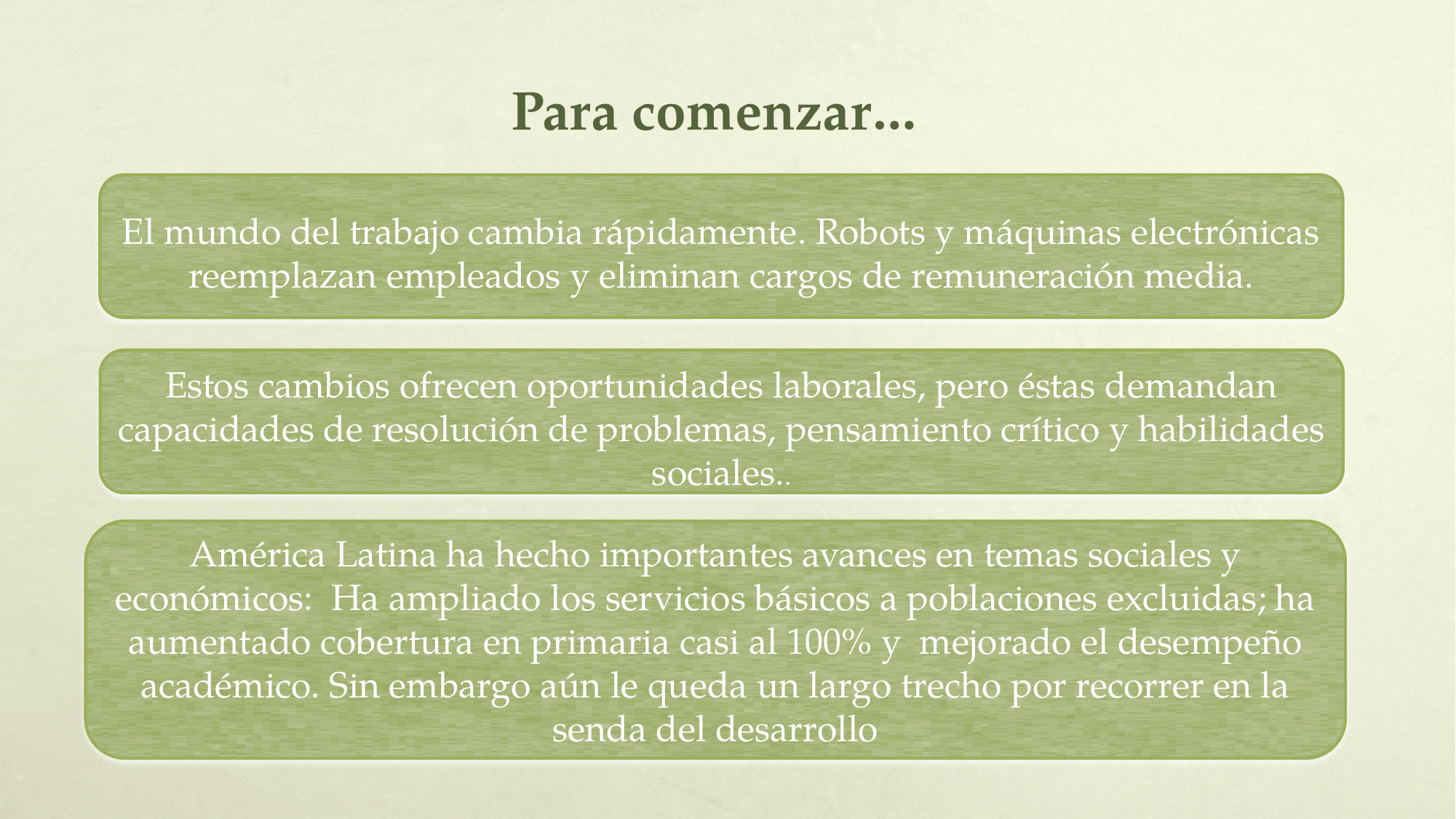

# Para comenzar…

El mundo del trabajo cambia rápidamente. Robots y máquinas electrónicas reemplazan empleados y eliminan cargos de remuneración media.

Estos cambios ofrecen oportunidades laborales, pero éstas demandan capacidades de resolución de problemas, pensamiento crítico y habilidades sociales..

América Latina ha hecho importantes avances en temas sociales y económicos:  Ha ampliado los servicios básicos a poblaciones excluidas; ha aumentado cobertura en primaria casi al 100% y  mejorado el desempeño académico. Sin embargo aún le queda un largo trecho por recorrer en la senda del desarrollo